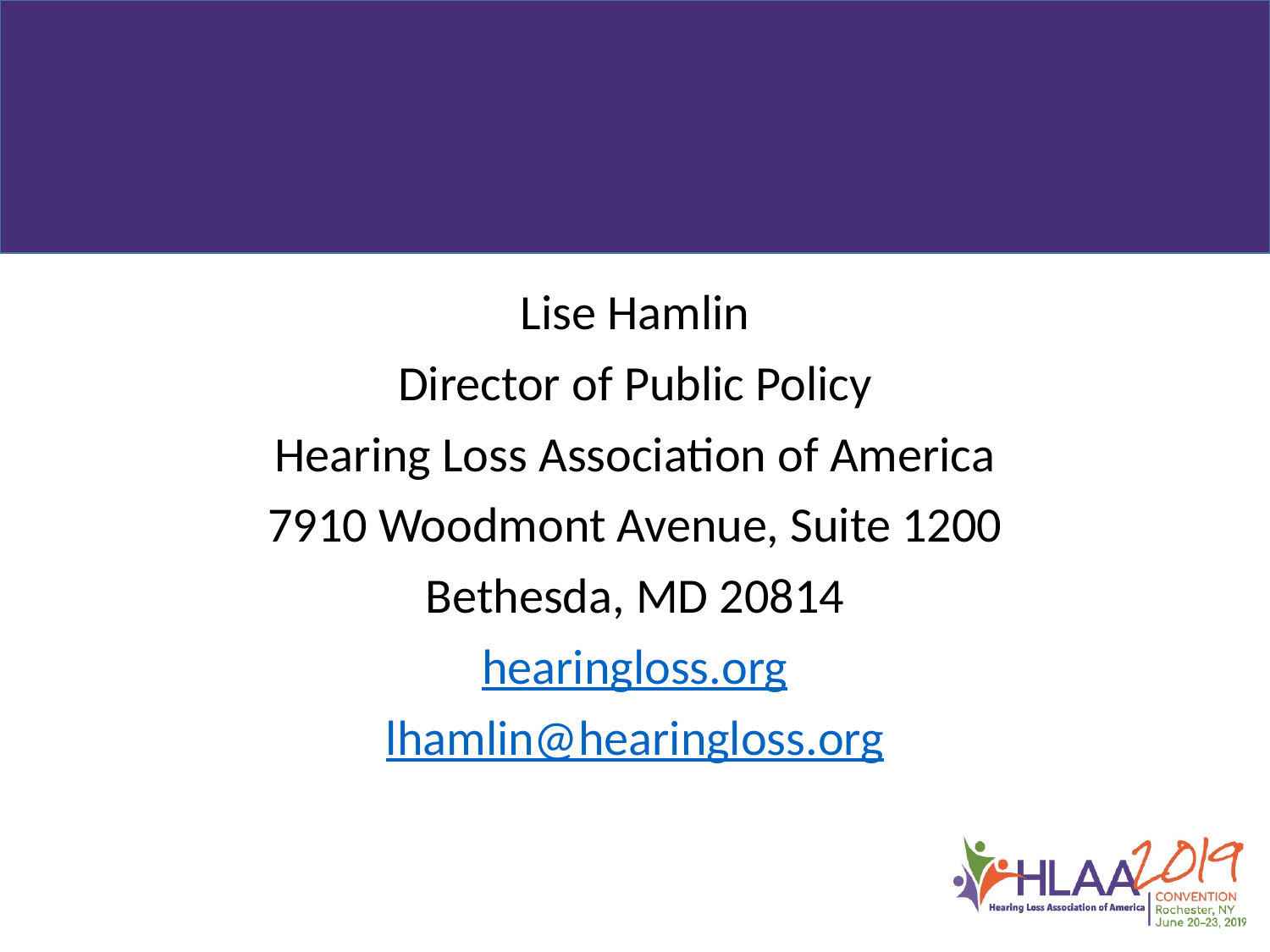

Lise Hamlin
Director of Public Policy
Hearing Loss Association of America
7910 Woodmont Avenue, Suite 1200
Bethesda, MD 20814
hearingloss.org
lhamlin@hearingloss.org